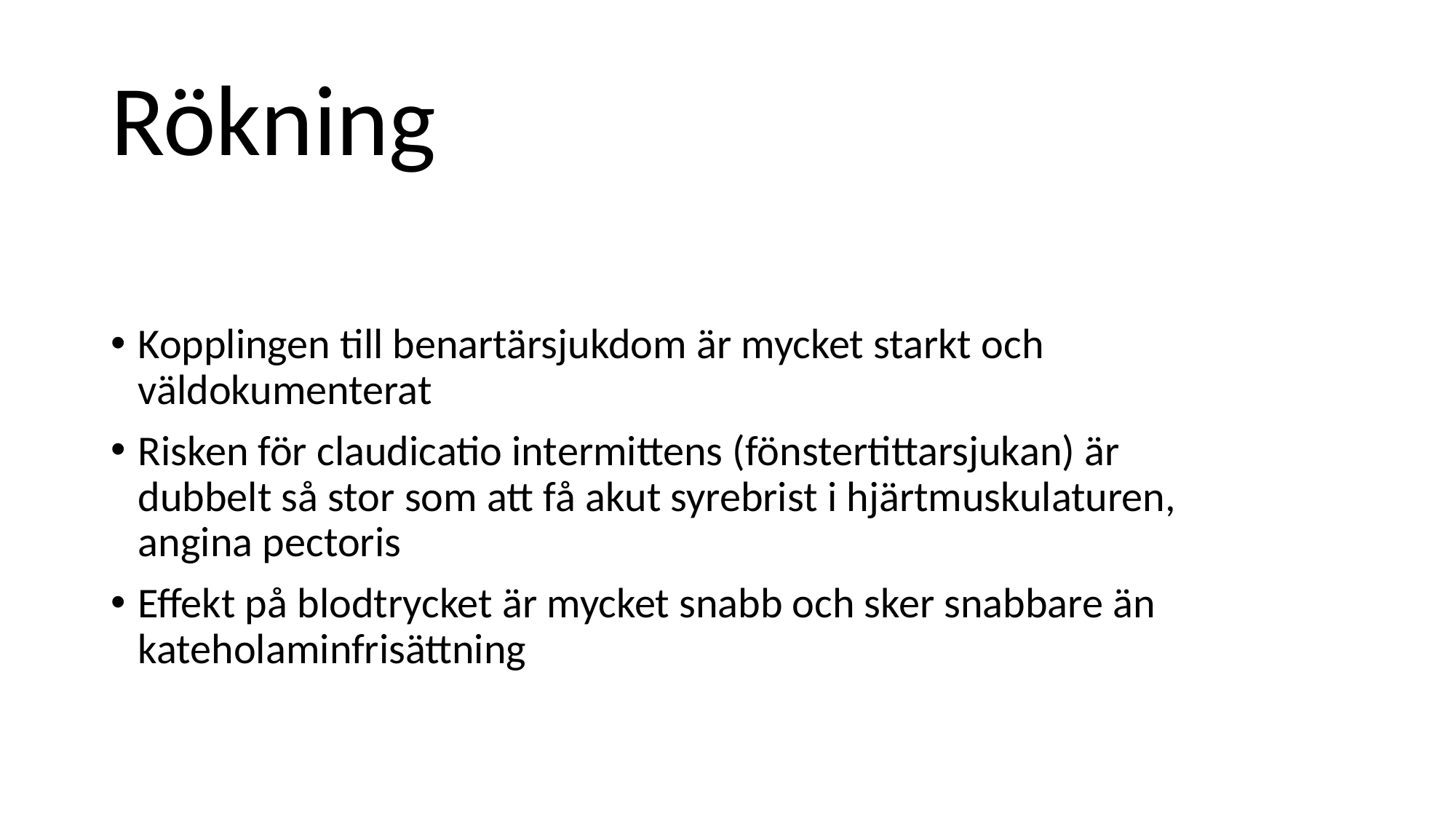

# Rökning

Kopplingen till benartärsjukdom är mycket starkt och väldokumenterat
Risken för claudicatio intermittens (fönstertittarsjukan) är dubbelt så stor som att få akut syrebrist i hjärtmuskulaturen, angina pectoris
Effekt på blodtrycket är mycket snabb och sker snabbare än kateholaminfrisättning